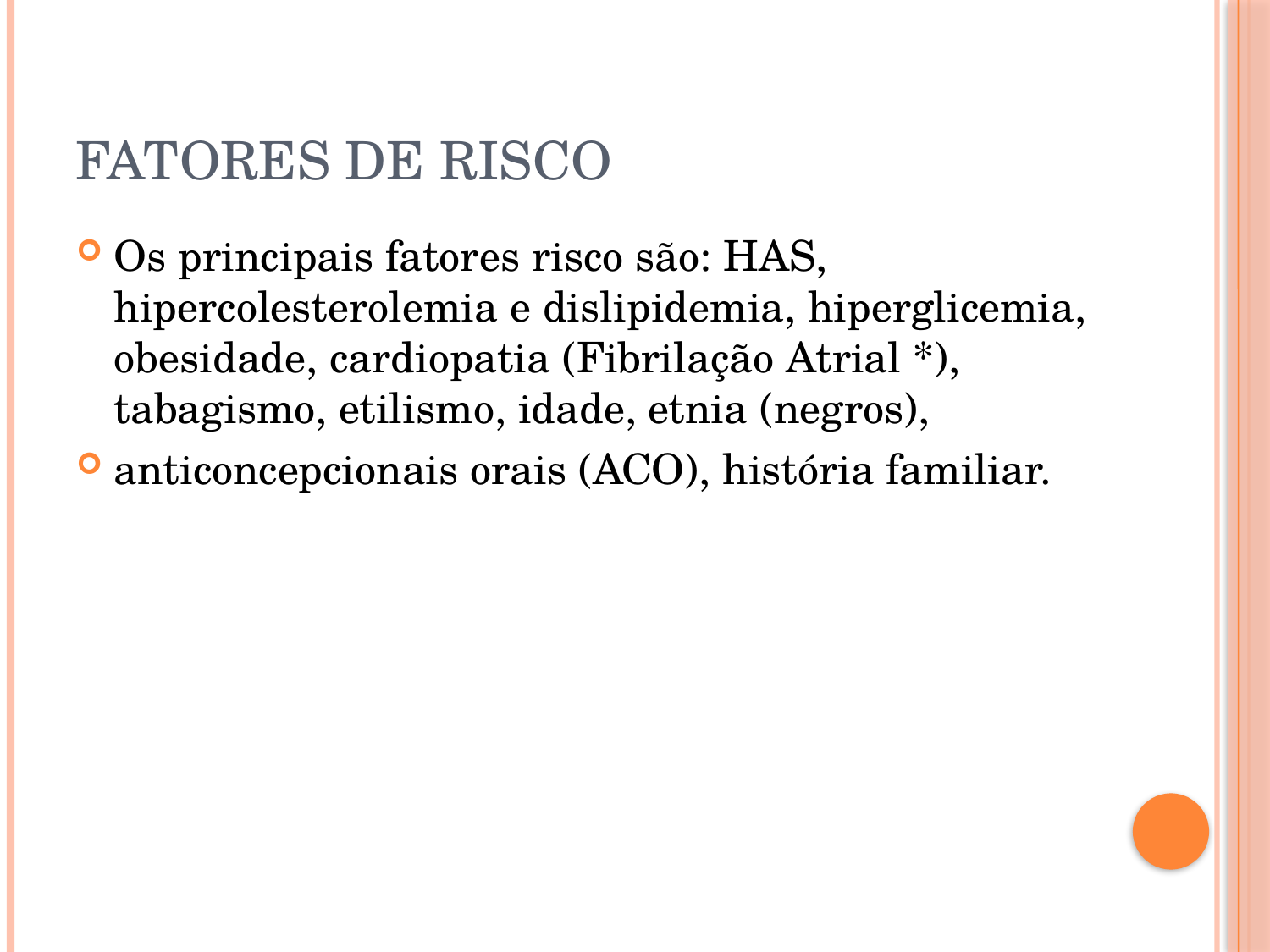

# Fatores de Risco
Os principais fatores risco são: HAS, hipercolesterolemia e dislipidemia, hiperglicemia, obesidade, cardiopatia (Fibrilação Atrial *), tabagismo, etilismo, idade, etnia (negros),
anticoncepcionais orais (ACO), história familiar.